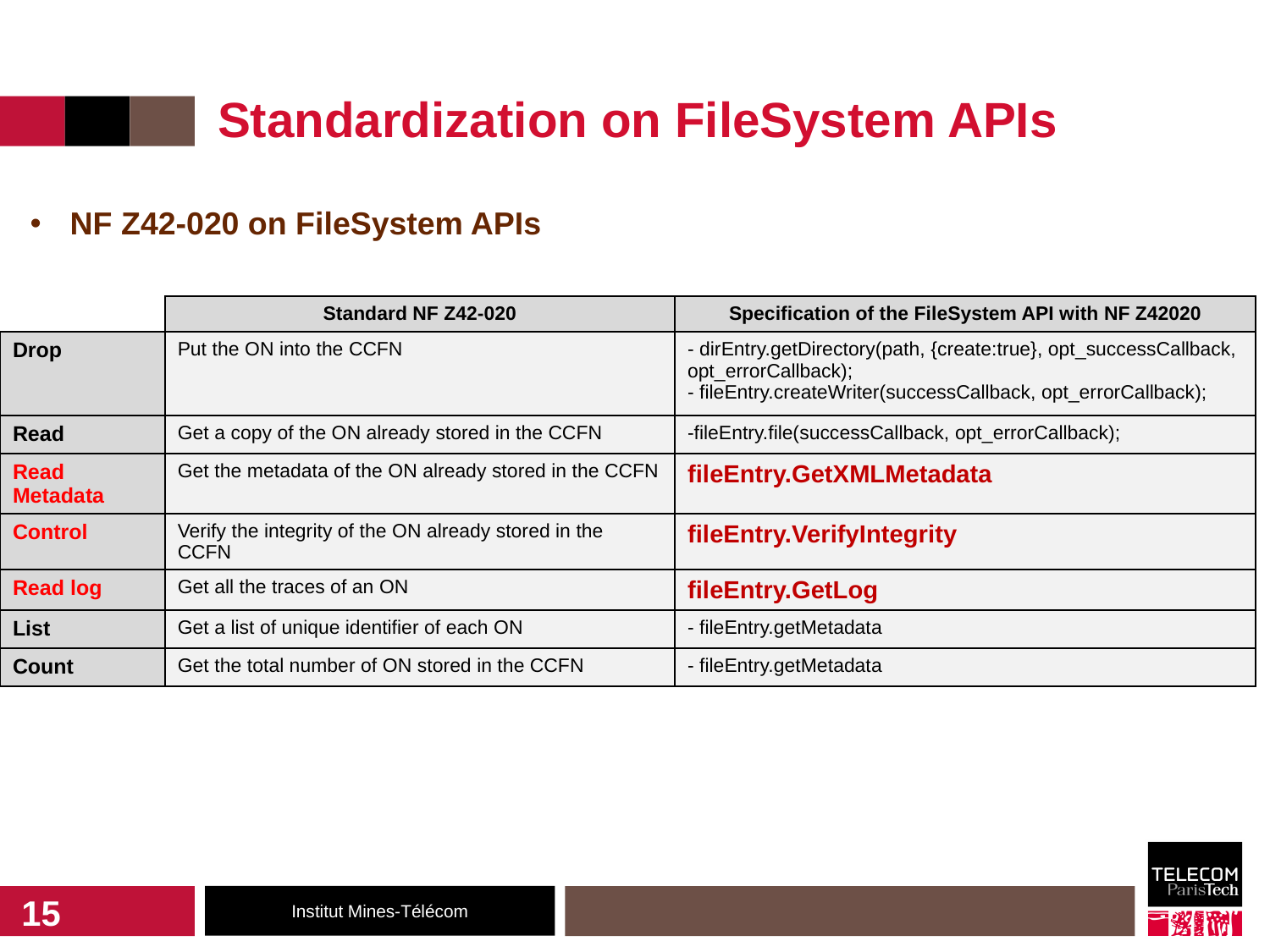

Standardization on FileSystem APIs
NF Z42-020 on FileSystem APIs
|  | Standard NF Z42-020 | Specification of the FileSystem API with NF Z42020 |
| --- | --- | --- |
| Drop | Put the ON into the CCFN | - dirEntry.getDirectory(path, {create:true}, opt\_successCallback, opt\_errorCallback); - fileEntry.createWriter(successCallback, opt\_errorCallback); |
| Read | Get a copy of the ON already stored in the CCFN | -fileEntry.file(successCallback, opt\_errorCallback); |
| Read Metadata | Get the metadata of the ON already stored in the CCFN | fileEntry.GetXMLMetadata |
| Control | Verify the integrity of the ON already stored in the CCFN | fileEntry.VerifyIntegrity |
| Read log | Get all the traces of an ON | fileEntry.GetLog |
| List | Get a list of unique identifier of each ON | - fileEntry.getMetadata |
| Count | Get the total number of ON stored in the CCFN | - fileEntry.getMetadata |
15